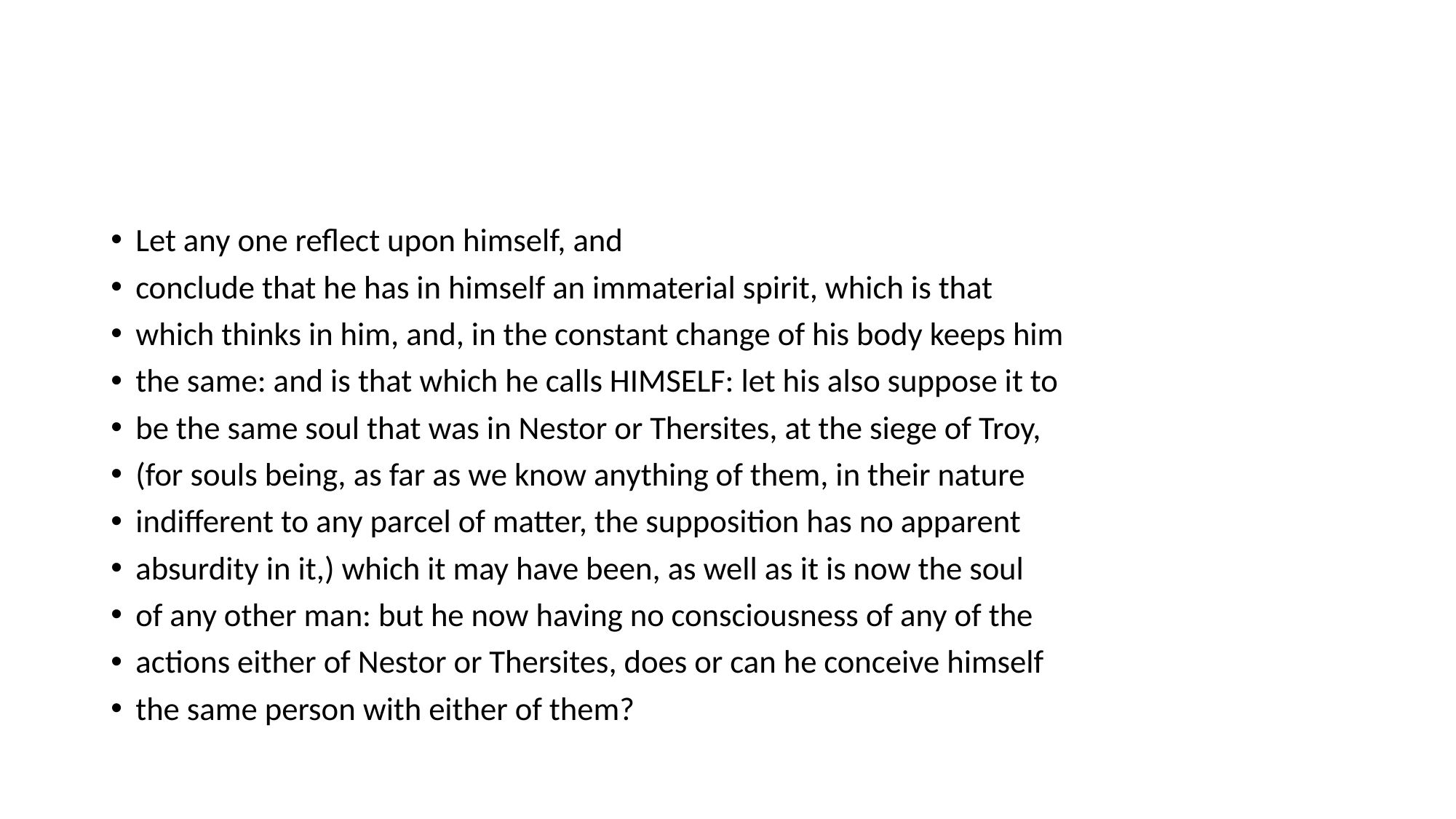

#
Let any one reflect upon himself, and
conclude that he has in himself an immaterial spirit, which is that
which thinks in him, and, in the constant change of his body keeps him
the same: and is that which he calls HIMSELF: let his also suppose it to
be the same soul that was in Nestor or Thersites, at the siege of Troy,
(for souls being, as far as we know anything of them, in their nature
indifferent to any parcel of matter, the supposition has no apparent
absurdity in it,) which it may have been, as well as it is now the soul
of any other man: but he now having no consciousness of any of the
actions either of Nestor or Thersites, does or can he conceive himself
the same person with either of them?